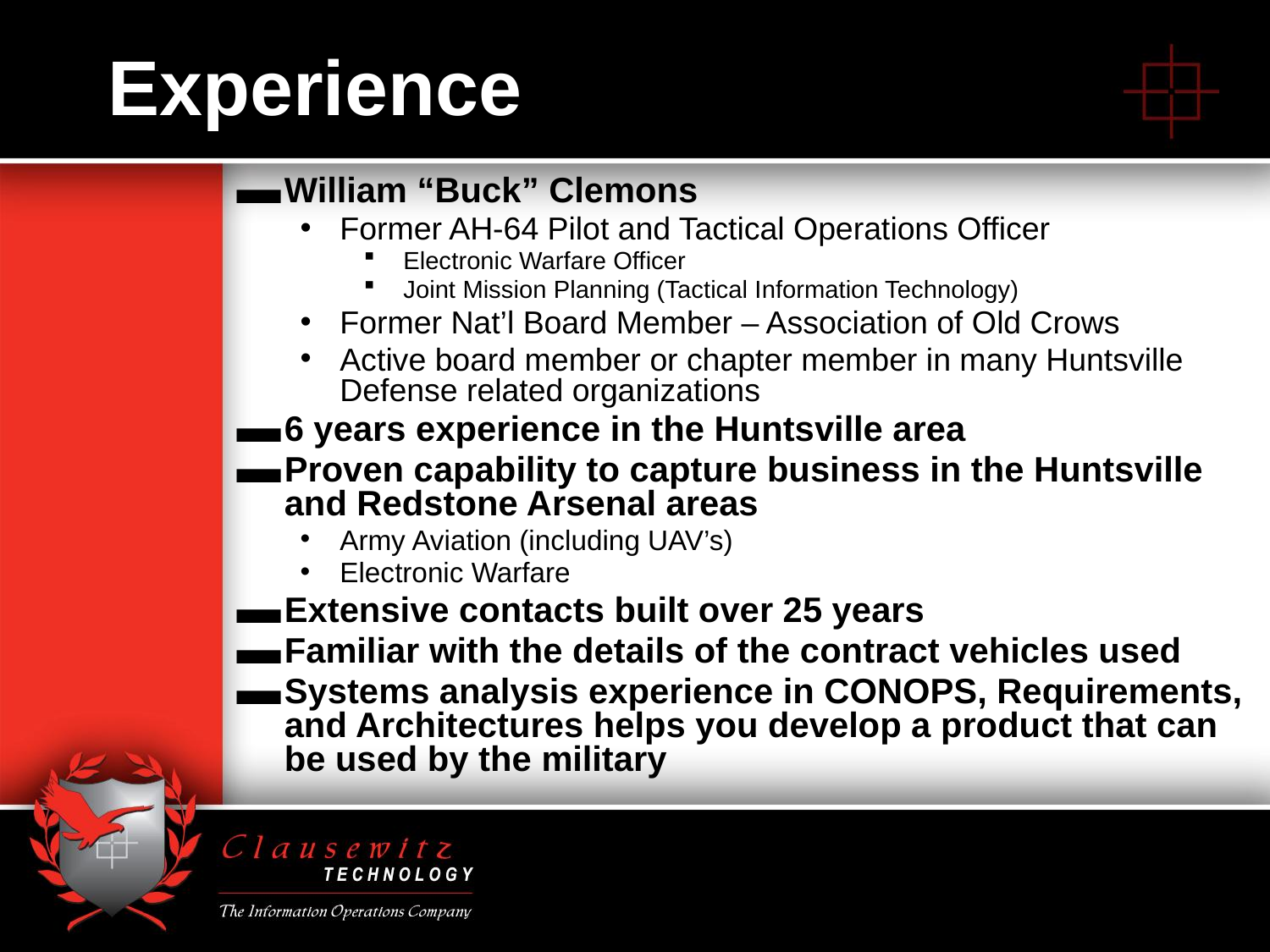

# Experience
William “Buck” Clemons
Former AH-64 Pilot and Tactical Operations Officer
Electronic Warfare Officer
Joint Mission Planning (Tactical Information Technology)
Former Nat’l Board Member – Association of Old Crows
Active board member or chapter member in many Huntsville Defense related organizations
6 years experience in the Huntsville area
Proven capability to capture business in the Huntsville and Redstone Arsenal areas
Army Aviation (including UAV’s)
Electronic Warfare
Extensive contacts built over 25 years
Familiar with the details of the contract vehicles used
Systems analysis experience in CONOPS, Requirements, and Architectures helps you develop a product that can be used by the military
13